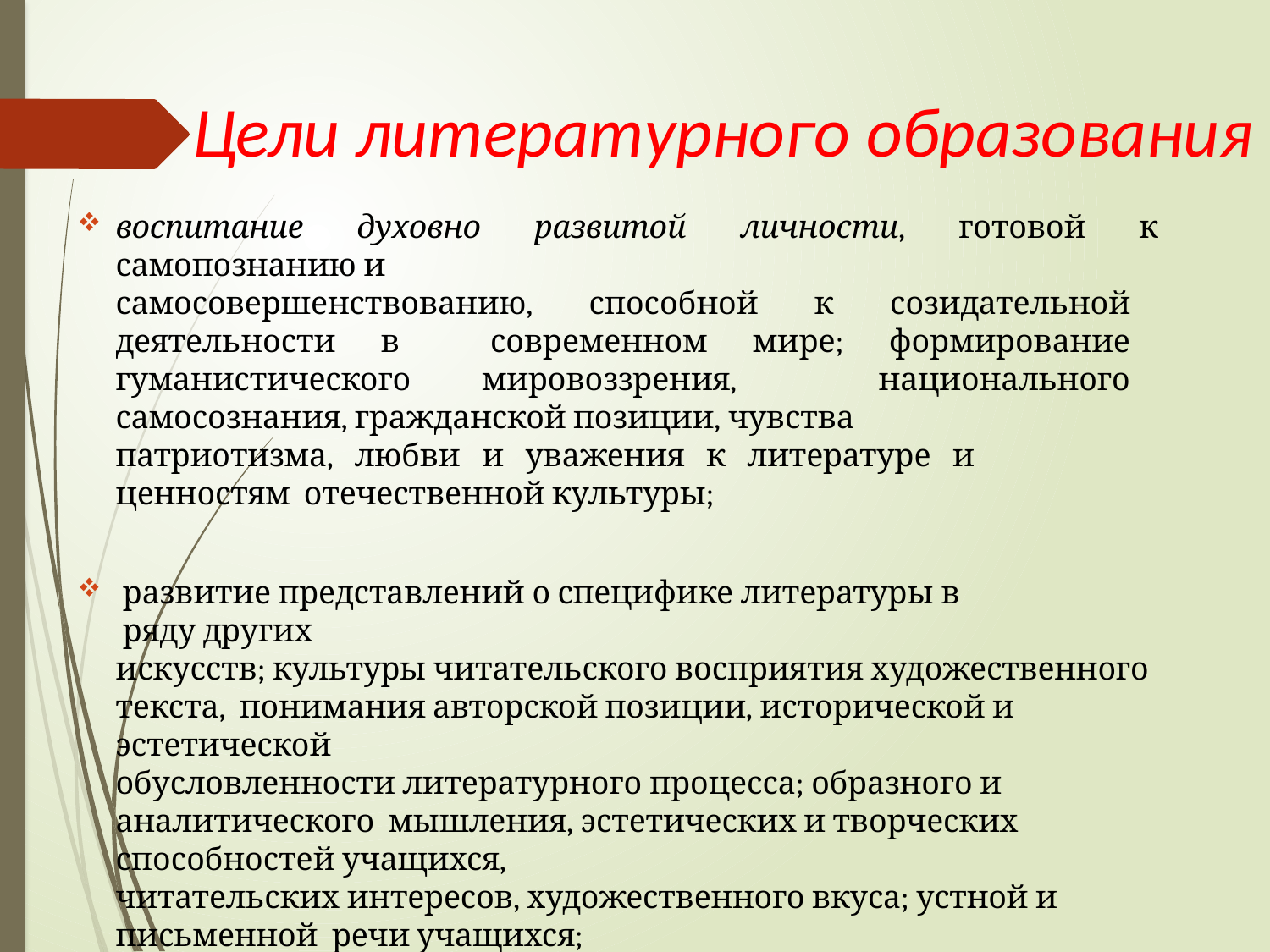

# Цели литературного образования
воспитание духовно развитой личности, готовой к самопознанию и
самосовершенствованию, способной к созидательной деятельности в  современном мире; формирование гуманистического мировоззрения,  национального самосознания, гражданской позиции, чувства
патриотизма, любви и уважения к литературе и ценностям  отечественной культуры;

развитие представлений о специфике литературы в ряду других
искусств; культуры читательского восприятия художественного текста,  понимания авторской позиции, исторической и эстетической
обусловленности литературного процесса; образного и аналитического  мышления, эстетических и творческих способностей учащихся,
читательских интересов, художественного вкуса; устной и письменной  речи учащихся;